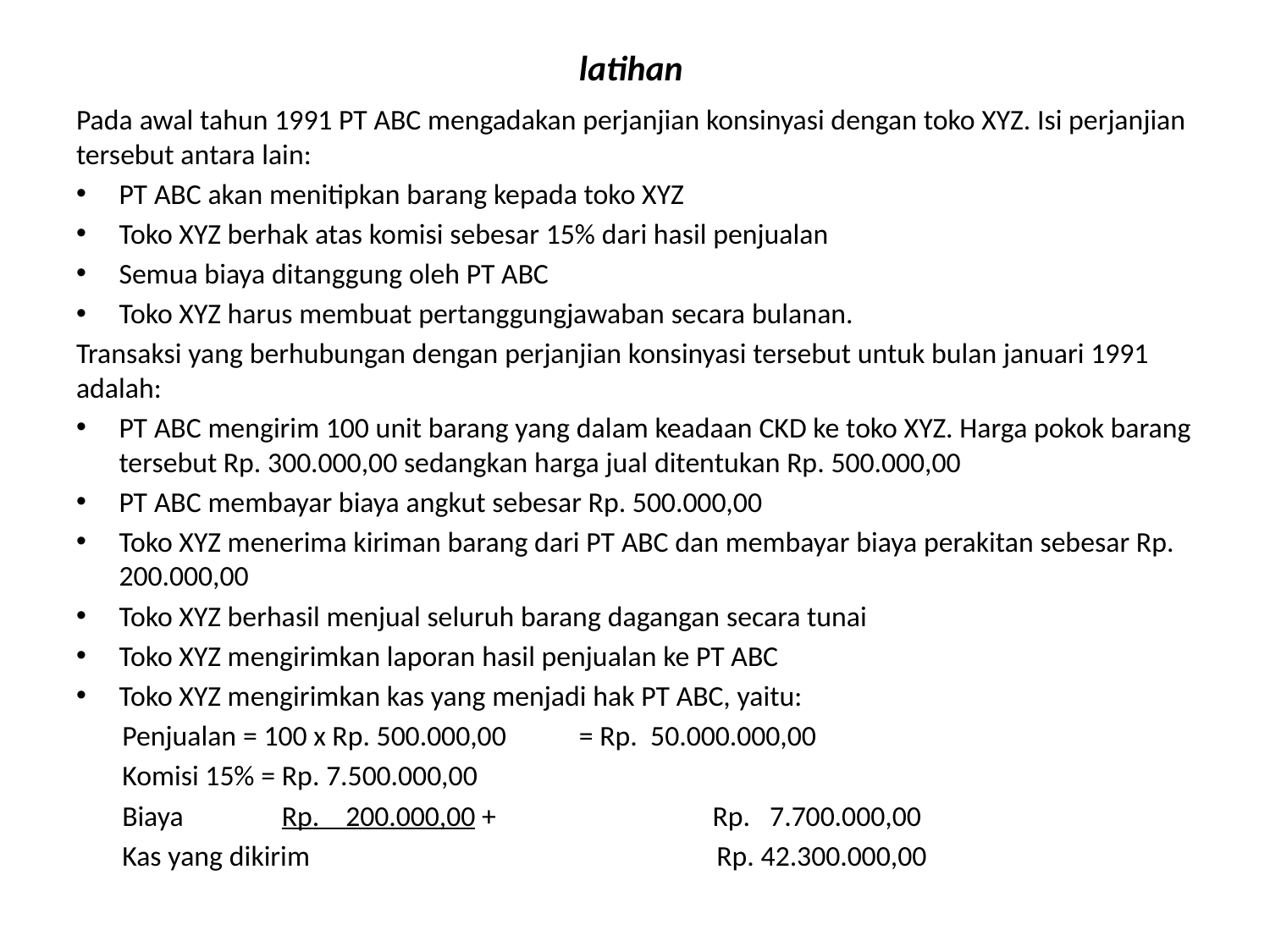

# latihan
Pada awal tahun 1991 PT ABC mengadakan perjanjian konsinyasi dengan toko XYZ. Isi perjanjian tersebut antara lain:
PT ABC akan menitipkan barang kepada toko XYZ
Toko XYZ berhak atas komisi sebesar 15% dari hasil penjualan
Semua biaya ditanggung oleh PT ABC
Toko XYZ harus membuat pertanggungjawaban secara bulanan.
Transaksi yang berhubungan dengan perjanjian konsinyasi tersebut untuk bulan januari 1991 adalah:
PT ABC mengirim 100 unit barang yang dalam keadaan CKD ke toko XYZ. Harga pokok barang tersebut Rp. 300.000,00 sedangkan harga jual ditentukan Rp. 500.000,00
PT ABC membayar biaya angkut sebesar Rp. 500.000,00
Toko XYZ menerima kiriman barang dari PT ABC dan membayar biaya perakitan sebesar Rp. 200.000,00
Toko XYZ berhasil menjual seluruh barang dagangan secara tunai
Toko XYZ mengirimkan laporan hasil penjualan ke PT ABC
Toko XYZ mengirimkan kas yang menjadi hak PT ABC, yaitu:
       Penjualan = 100 x Rp. 500.000,00 		= Rp.  50.000.000,00
       Komisi 15% = Rp. 7.500.000,00
       Biaya               Rp.    200.000,00 +                                 Rp.   7.700.000,00
       Kas yang dikirim                                                              Rp. 42.300.000,00